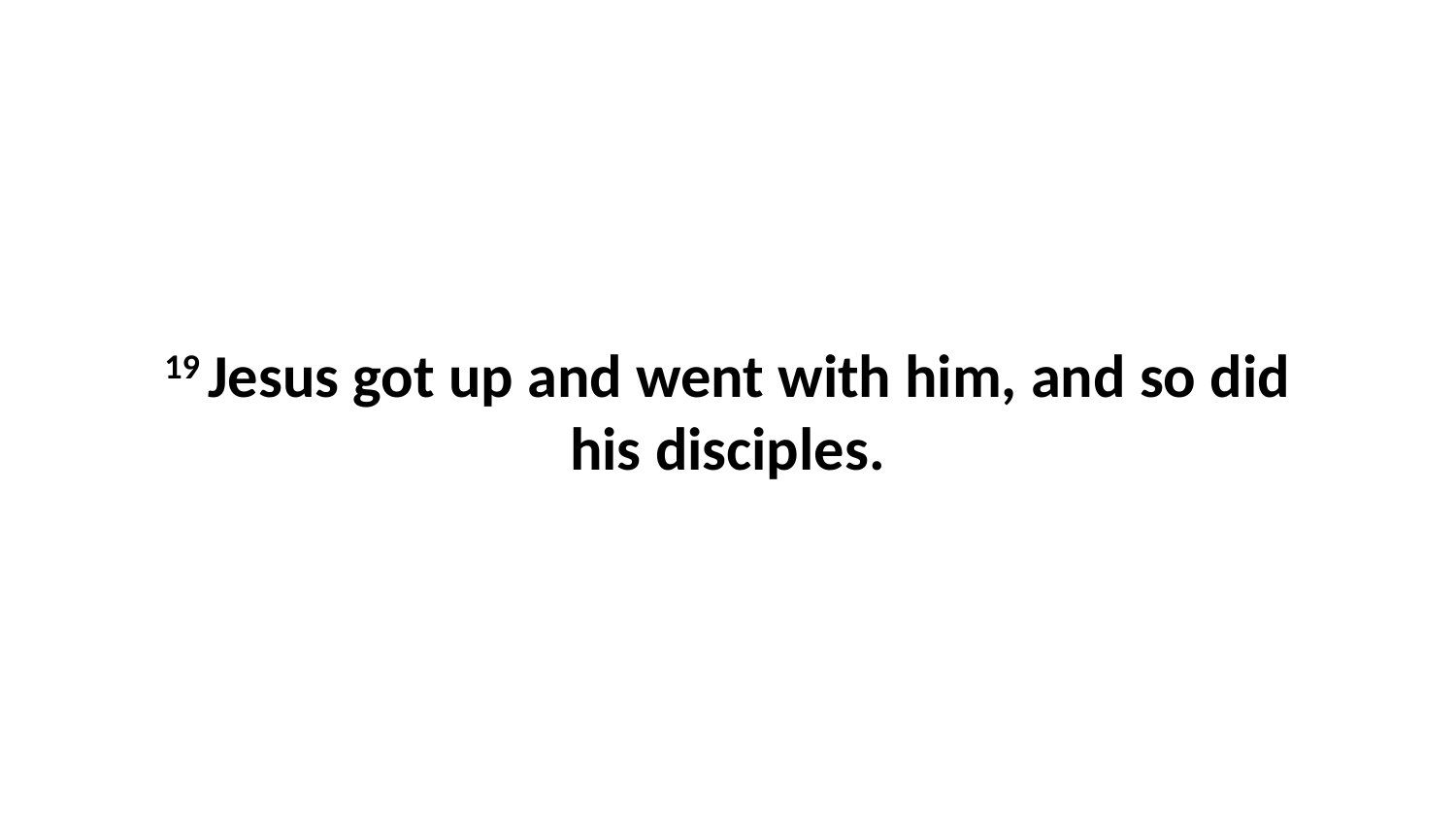

19 Jesus got up and went with him, and so did his disciples.